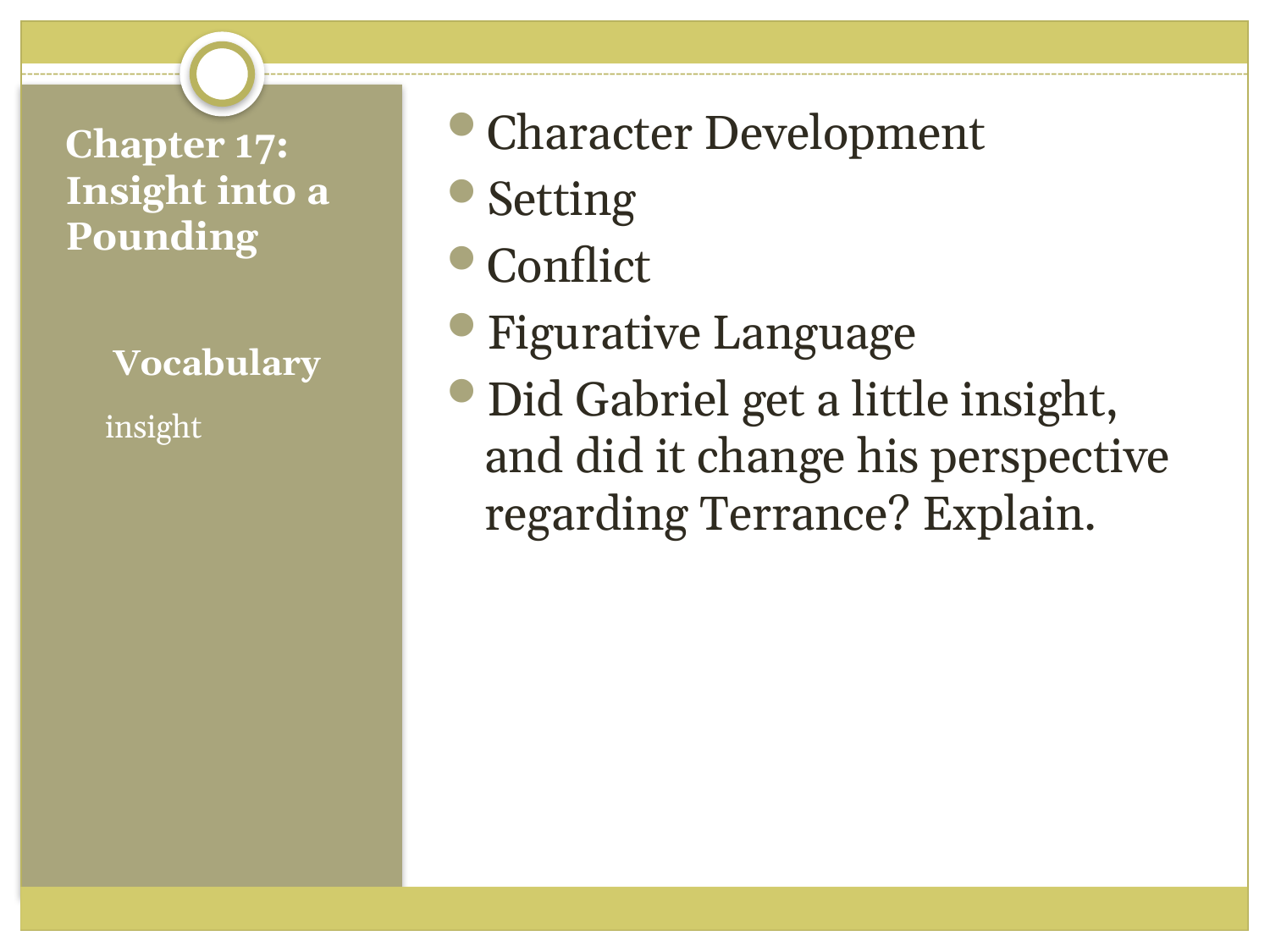

Character Development
Setting
Conflict
Figurative Language
Did Gabriel get a little insight, and did it change his perspective regarding Terrance? Explain.

# Chapter 17: Insight into a Pounding

Vocabulary
insight